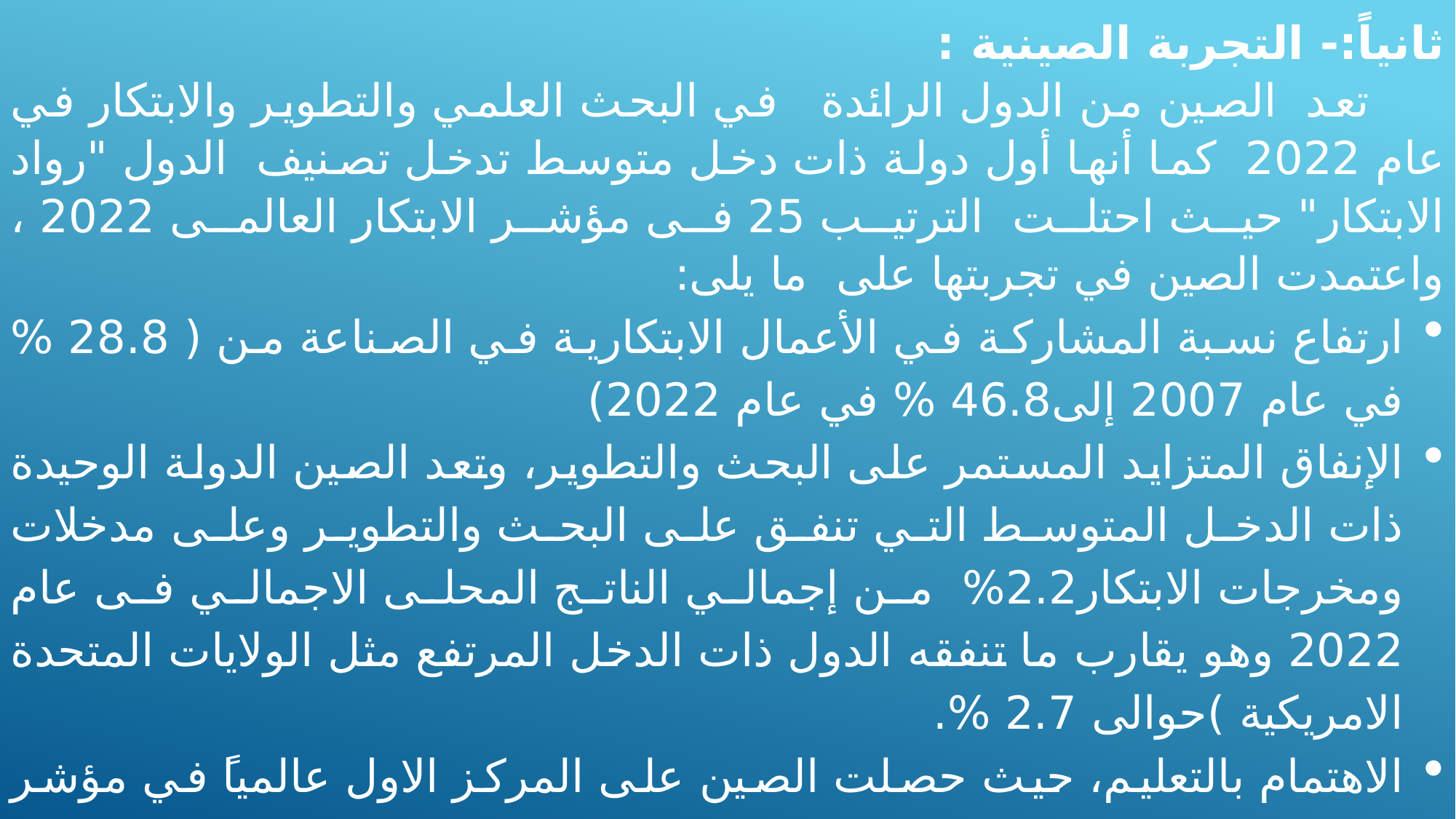

ثانياً:- التجربة الصينية :
تعد  الصين من الدول الرائدة   في البحث العلمي والتطوير والابتكار في عام 2022  كما أنها أول دولة ذات دخل متوسط تدخل تصنيف  الدول "رواد الابتكار" حيث احتلت  الترتيب 25 فى مؤشر الابتكار العالمى 2022 ، واعتمدت الصين في تجربتها على  ما يلى:
ارتفاع نسبة المشاركة في الأعمال الابتكارية في الصناعة من ( 28.8 % في عام 2007 إلى46.8 % في عام 2022)
الإنفاق المتزايد المستمر على البحث والتطوير، وتعد الصين الدولة الوحيدة ذات الدخل المتوسط التي تنفق على البحث والتطوير وعلى مدخلات ومخرجات الابتكار2.2%  من إجمالي الناتج المحلى الاجمالي فى عام 2022 وهو يقارب ما تنفقه الدول ذات الدخل المرتفع مثل الولايات المتحدة الامريكية )حوالى 2.7 %.
الاهتمام بالتعليم، حيث حصلت الصين على المركز الاول عالمياً في مؤشر مستوى التعليم والقراءة  والرياضيات في عام 2022.